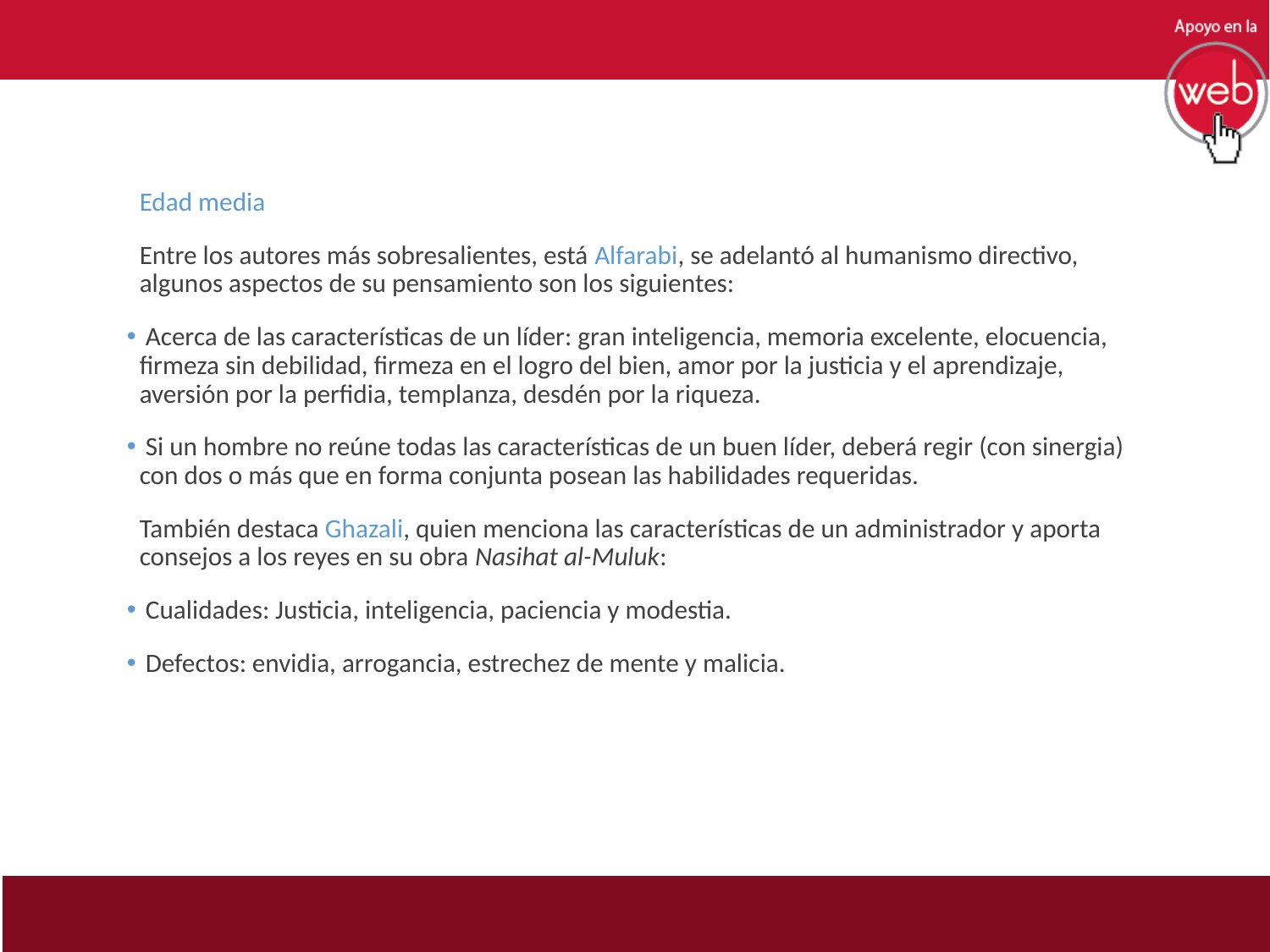

Edad media
Entre los autores más sobresalientes, está Alfarabi, se adelantó al humanismo directivo, algunos aspectos de su pensamiento son los siguientes:
 Acerca de las características de un líder: gran inteligencia, memoria excelente, elocuencia, firmeza sin debilidad, firmeza en el logro del bien, amor por la justicia y el aprendizaje, aversión por la perfidia, templanza, desdén por la riqueza.
 Si un hombre no reúne todas las características de un buen líder, deberá regir (con sinergia) con dos o más que en forma conjunta posean las habilidades requeridas.
También destaca Ghazali, quien menciona las características de un administrador y aporta consejos a los reyes en su obra Nasihat al-Muluk:
 Cualidades: Justicia, inteligencia, paciencia y modestia.
 Defectos: envidia, arrogancia, estrechez de mente y malicia.